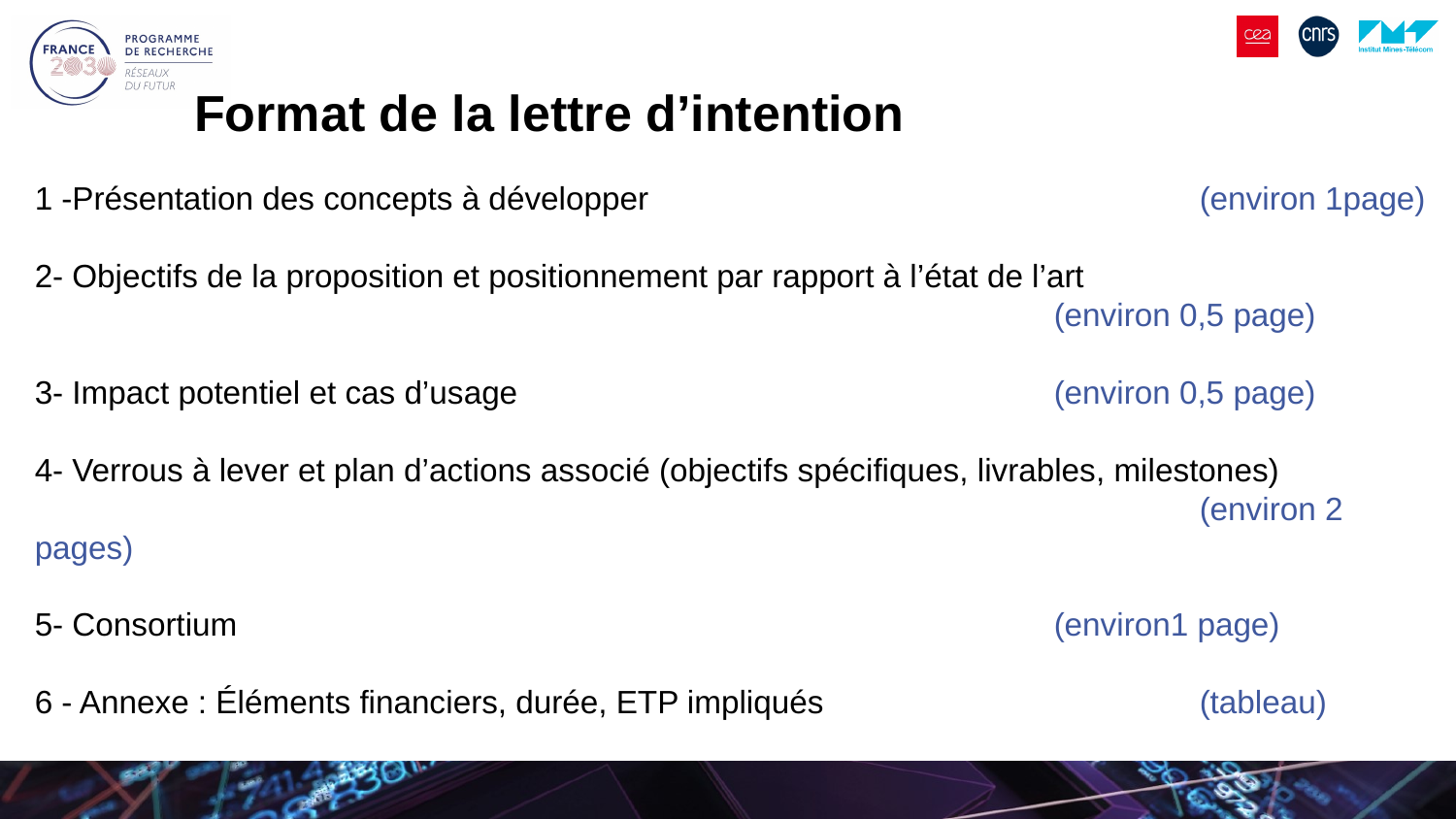

# Format de la lettre d’intention
1 -Présentation des concepts à développer 				(environ 1page)

2- Objectifs de la proposition et positionnement par rapport à l’état de l’art
							(environ 0,5 page)

3- Impact potentiel et cas d’usage 				(environ 0,5 page)

4- Verrous à lever et plan d’actions associé (objectifs spécifiques, livrables, milestones) 									(environ 2 pages)

5- Consortium 						(environ1 page)

6 - Annexe : Éléments financiers, durée, ETP impliqués 			(tableau)